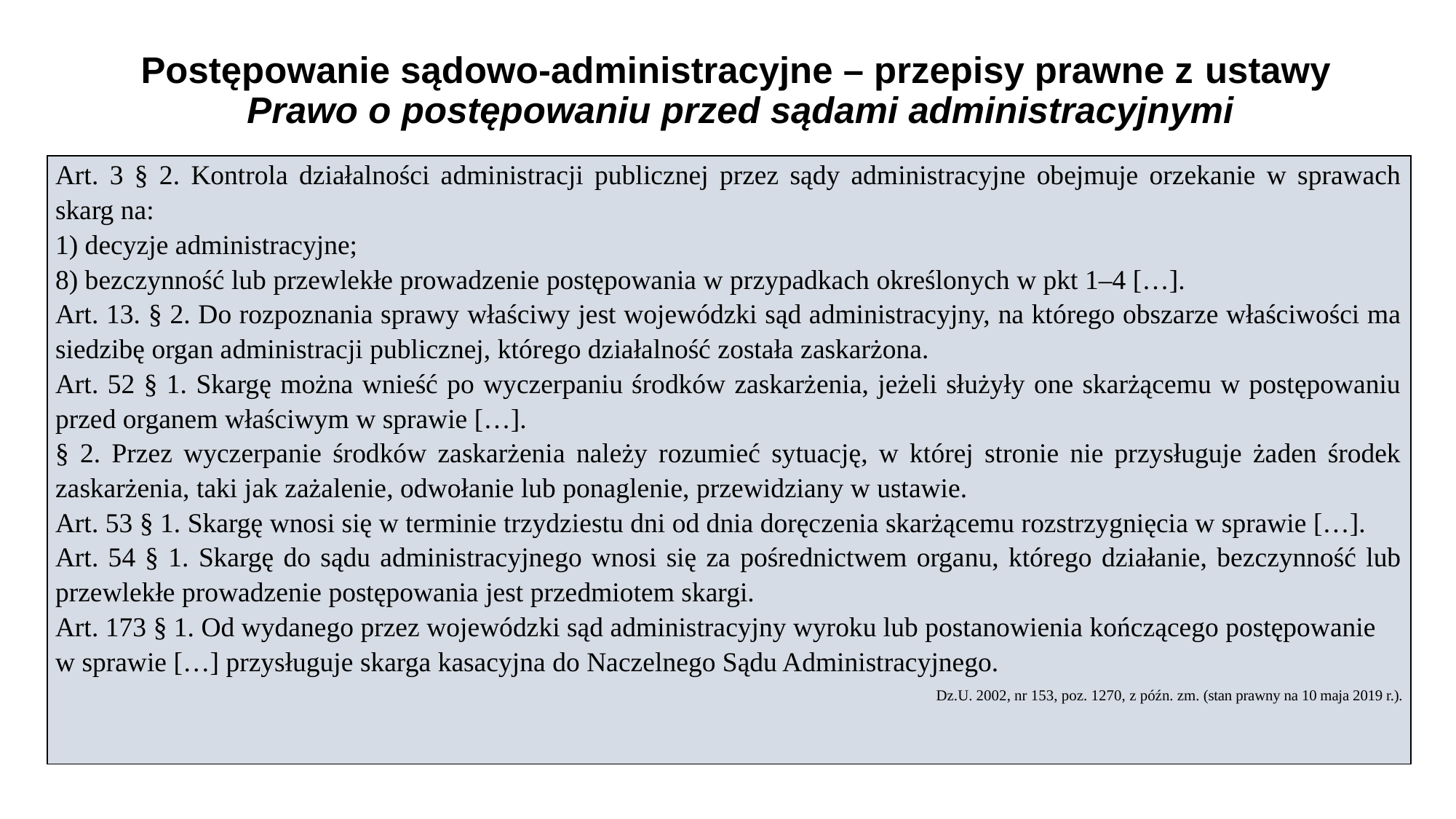

# Postępowanie sądowo-administracyjne – przepisy prawne z ustawy Prawo o postępowaniu przed sądami administracyjnymi
| Art. 3 § 2. Kontrola działalności administracji publicznej przez sądy administracyjne obejmuje orzekanie w sprawach skarg na: 1) decyzje administracyjne; 8) bezczynność lub przewlekłe prowadzenie postępowania w przypadkach określonych w pkt 1–4 […]. Art. 13. § 2. Do rozpoznania sprawy właściwy jest wojewódzki sąd administracyjny, na którego obszarze właściwości ma siedzibę organ administracji publicznej, którego działalność została zaskarżona. Art. 52 § 1. Skargę można wnieść po wyczerpaniu środków zaskarżenia, jeżeli służyły one skarżącemu w postępowaniu przed organem właściwym w sprawie […]. § 2. Przez wyczerpanie środków zaskarżenia należy rozumieć sytuację, w której stronie nie przysługuje żaden środek zaskarżenia, taki jak zażalenie, odwołanie lub ponaglenie, przewidziany w ustawie. Art. 53 § 1. Skargę wnosi się w terminie trzydziestu dni od dnia doręczenia skarżącemu rozstrzygnięcia w sprawie […]. Art. 54 § 1. Skargę do sądu administracyjnego wnosi się za pośrednictwem organu, którego działanie, bezczynność lub przewlekłe prowadzenie postępowania jest przedmiotem skargi. Art. 173 § 1. Od wydanego przez wojewódzki sąd administracyjny wyroku lub postanowienia kończącego postępowanie w sprawie […] przysługuje skarga kasacyjna do Naczelnego Sądu Administracyjnego. Dz.U. 2002, nr 153, poz. 1270, z późn. zm. (stan prawny na 10 maja 2019 r.). |
| --- |